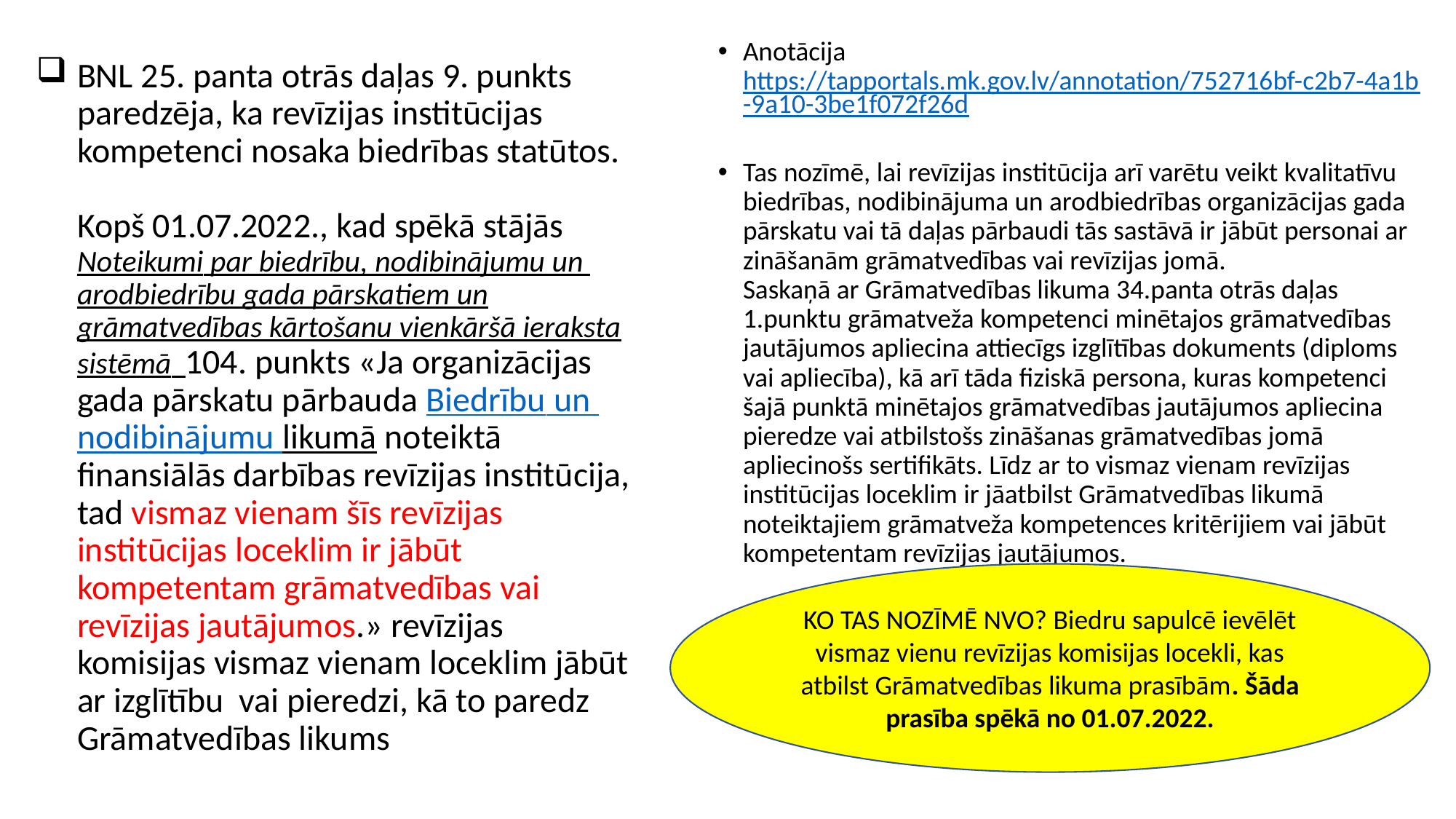

Anotācija https://tapportals.mk.gov.lv/annotation/752716bf-c2b7-4a1b-9a10-3be1f072f26d
Tas nozīmē, lai revīzijas institūcija arī varētu veikt kvalitatīvu biedrības, nodibinājuma un arodbiedrības organizācijas gada pārskatu vai tā daļas pārbaudi tās sastāvā ir jābūt personai ar zināšanām grāmatvedības vai revīzijas jomā.
Saskaņā ar Grāmatvedības likuma 34.panta otrās daļas 1.punktu grāmatveža kompetenci minētajos grāmatvedības jautājumos apliecina attiecīgs izglītības dokuments (diploms vai apliecība), kā arī tāda fiziskā persona, kuras kompetenci šajā punktā minētajos grāmatvedības jautājumos apliecina pieredze vai atbilstošs zināšanas grāmatvedības jomā apliecinošs sertifikāts. Līdz ar to vismaz vienam revīzijas institūcijas loceklim ir jāatbilst Grāmatvedības likumā noteiktajiem grāmatveža kompetences kritērijiem vai jābūt kompetentam revīzijas jautājumos.
# BNL 25. panta otrās daļas 9. punkts paredzēja, ka revīzijas institūcijas kompetenci nosaka biedrības statūtos. Kopš 01.07.2022., kad spēkā stājās Noteikumi par biedrību, nodibinājumu un arodbiedrību gada pārskatiem un grāmatvedības kārtošanu vienkāršā ieraksta sistēmā  104. punkts «Ja organizācijas gada pārskatu pārbauda Biedrību un nodibinājumu likumā noteiktā finansiālās darbības revīzijas institūcija, tad vismaz vienam šīs revīzijas institūcijas loceklim ir jābūt kompetentam grāmatvedības vai revīzijas jautājumos.» revīzijas komisijas vismaz vienam loceklim jābūt ar izglītību  vai pieredzi, kā to paredz Grāmatvedības likums
KO TAS NOZĪMĒ NVO? Biedru sapulcē ievēlēt vismaz vienu revīzijas komisijas locekli, kas atbilst Grāmatvedības likuma prasībām. Šāda prasība spēkā no 01.07.2022.